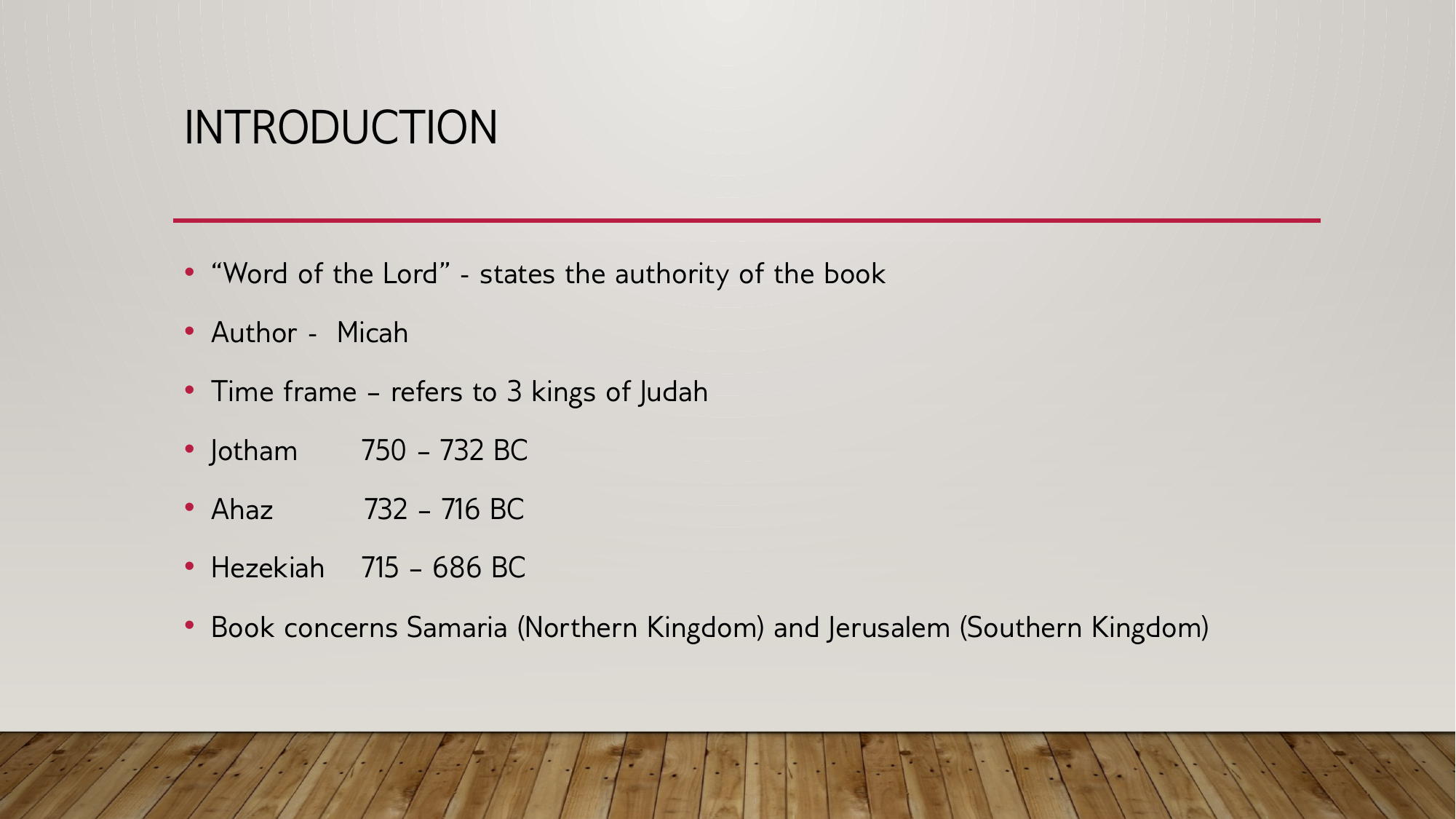

# Introduction
“Word of the Lord” - states the authority of the book
Author -  Micah
Time frame – refers to 3 kings of Judah
Jotham       750 – 732 BC
Ahaz          732 – 716 BC
Hezekiah    715 – 686 BC
Book concerns Samaria (Northern Kingdom) and Jerusalem (Southern Kingdom)